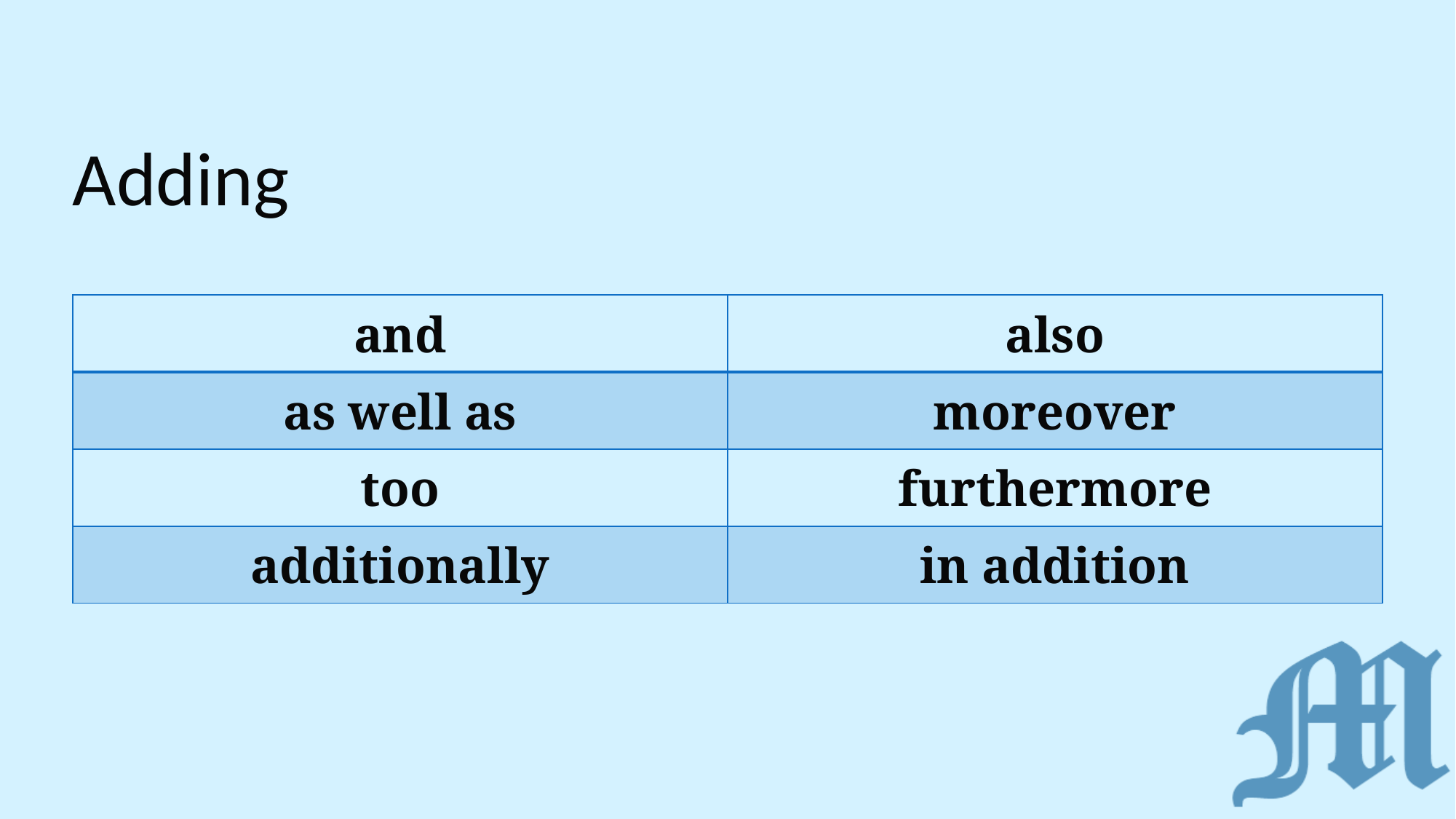

# Adding
| and | also |
| --- | --- |
| as well as | moreover |
| too | furthermore |
| additionally | in addition |